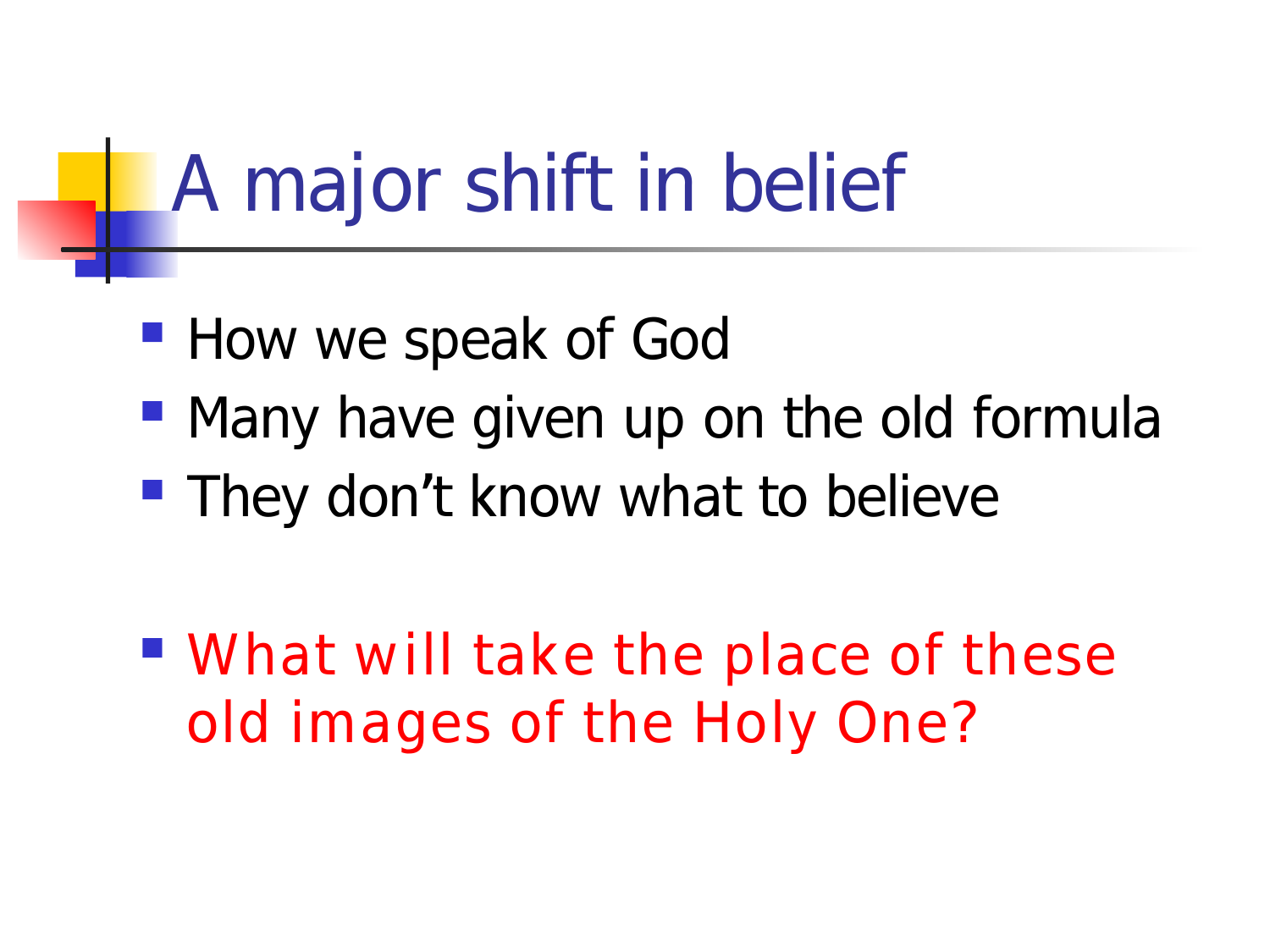

# A major shift in belief
How we speak of God
Many have given up on the old formula
They don’t know what to believe

What will take the place of these old images of the Holy One?